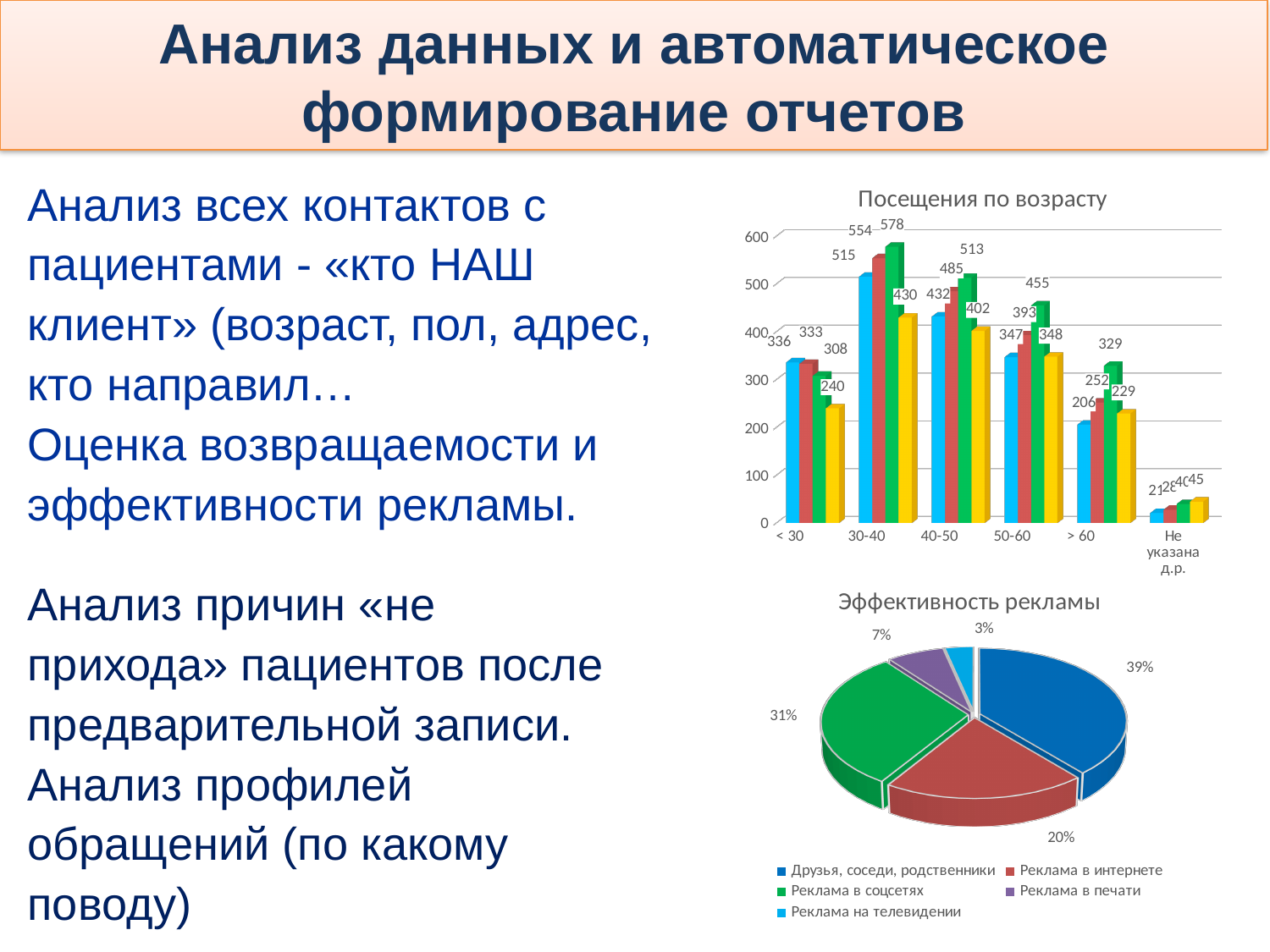

Анализ данных и автоматическое формирование отчетов

[unsupported chart]

Анализ всех контактов с пациентами - «кто НАШ клиент» (возраст, пол, адрес, кто направил…
Оценка возвращаемости и эффективности рекламы.
Анализ причин «не прихода» пациентов после предварительной записи.
Анализ профилей обращений (по какому поводу)

[unsupported chart]